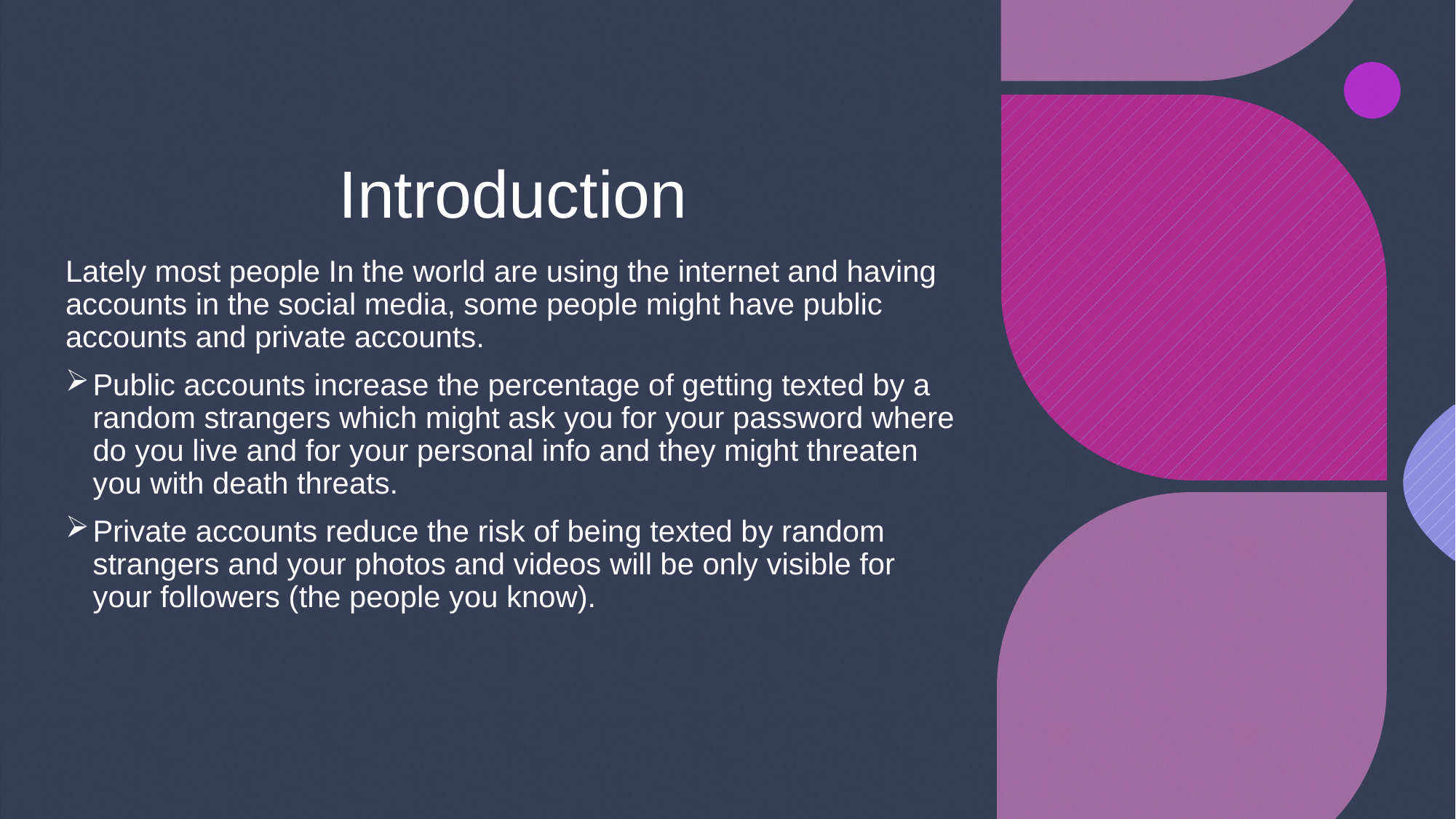

# Introduction
Lately most people In the world are using the internet and having accounts in the social media, some people might have public accounts and private accounts.
Public accounts increase the percentage of getting texted by a random strangers which might ask you for your password where do you live and for your personal info and they might threaten you with death threats.
Private accounts reduce the risk of being texted by random strangers and your photos and videos will be only visible for your followers (the people you know).